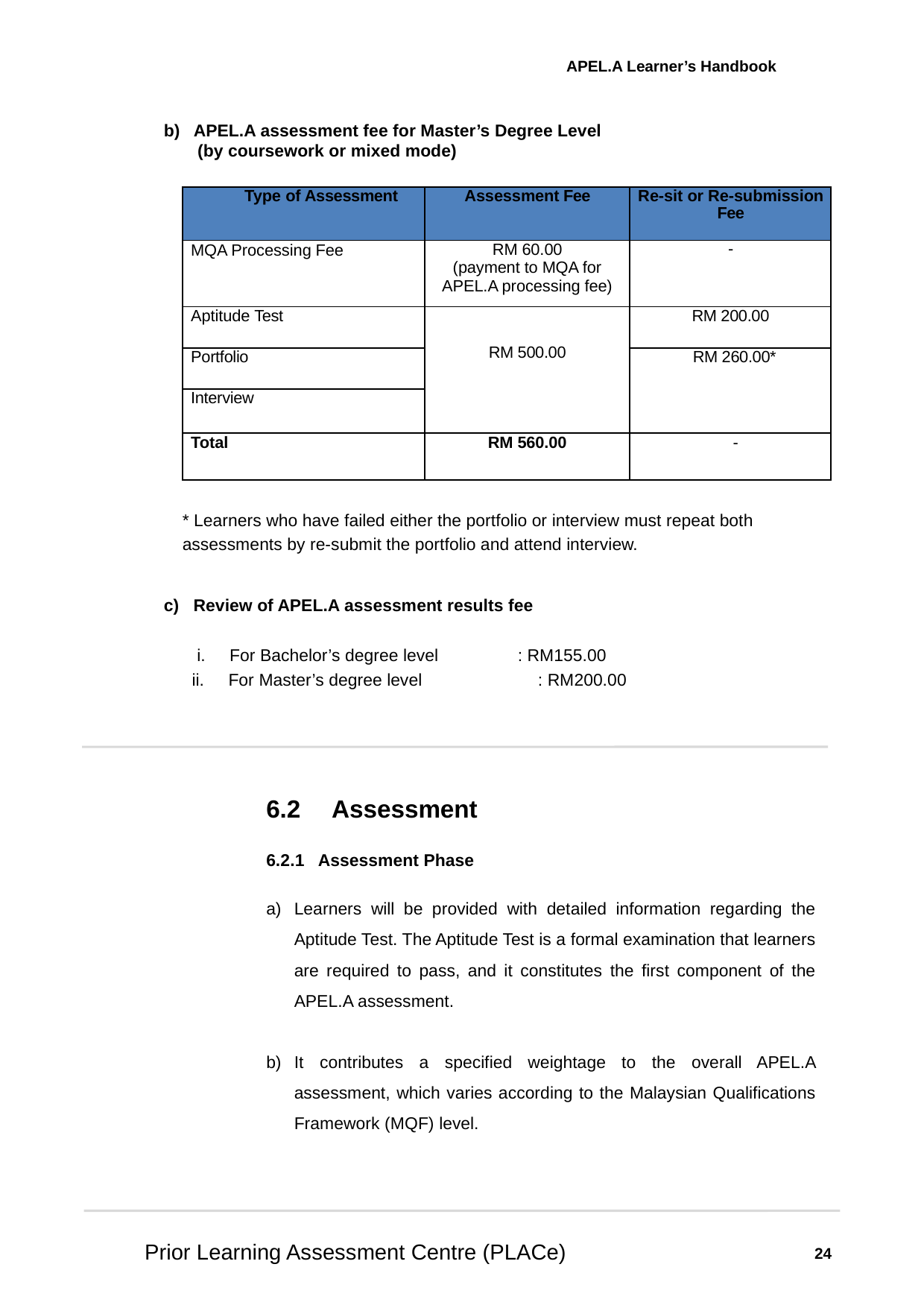

APEL.A Learner’s Handbook

b)   APEL.A assessment fee for Master’s Degree Level
       (by coursework or mixed mode)
| Type of Assessment | Assessment Fee | Re-sit or Re-submission Fee |
| --- | --- | --- |
| MQA Processing Fee | RM 60.00 (payment to MQA for APEL.A processing fee) | - |
| Aptitude Test | RM 500.00 | RM 200.00 |
| Portfolio |  | RM 260.00\* |
| Interview |  |  |
| Total | RM 560.00 | - |
* Learners who have failed either the portfolio or interview must repeat both assessments by re-submit the portfolio and attend interview.
c)   Review of APEL.A assessment results fee
   i.     For Bachelor’s degree level	: RM155.00
  ii.     For Master’s degree level                        : RM200.00

6.2
Assessment
6.2.1   Assessment Phase
Learners will be provided with detailed information regarding the Aptitude Test. The Aptitude Test is a formal examination that learners are required to pass, and it constitutes the first component of the APEL.A assessment.

It contributes a specified weightage to the overall APEL.A assessment, which varies according to the Malaysian Qualifications Framework (MQF) level.

Prior Learning Assessment Centre (PLACe)
24